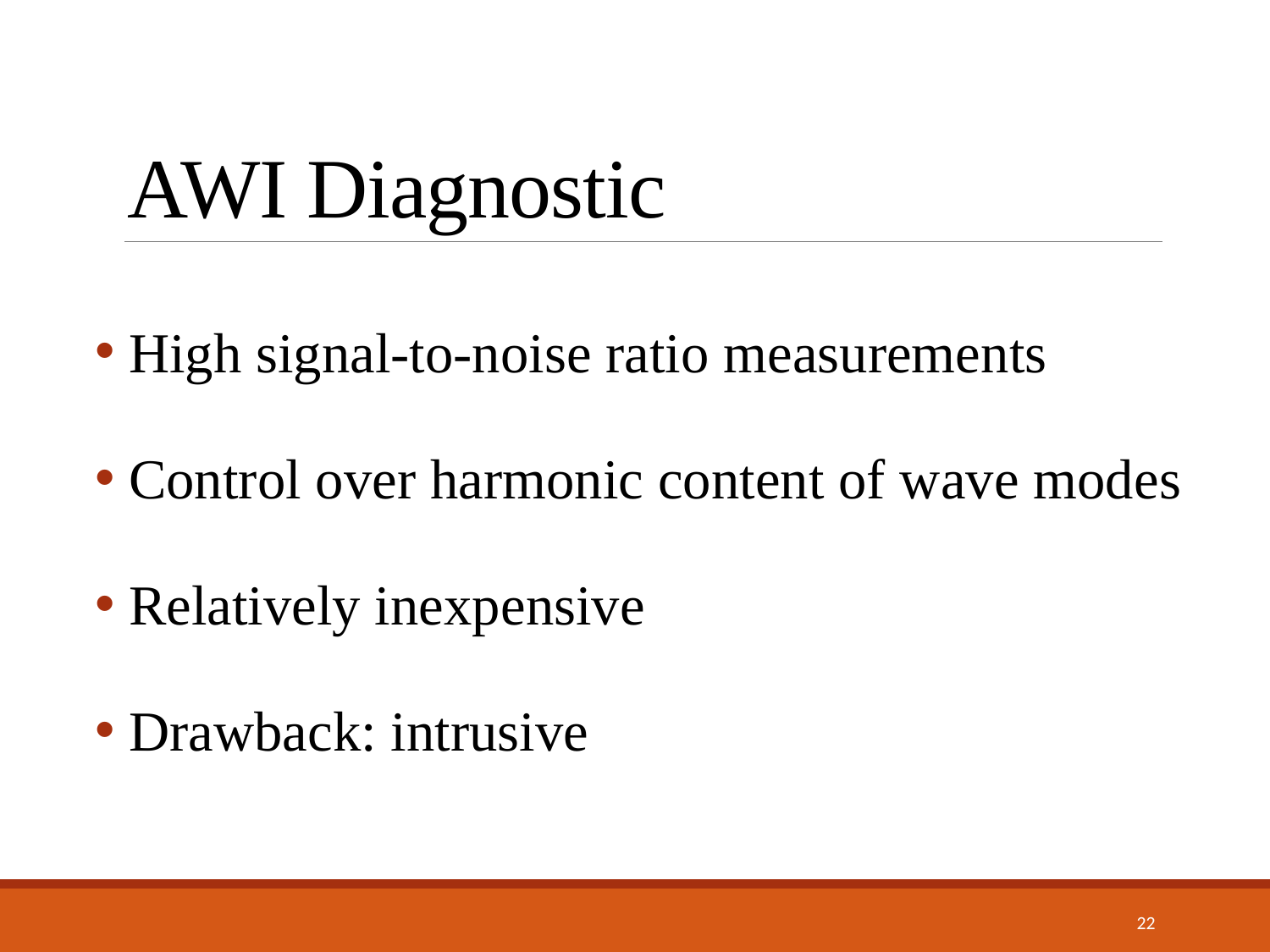

# AWI Diagnostic
 High signal-to-noise ratio measurements
 Control over harmonic content of wave modes
 Relatively inexpensive
 Drawback: intrusive
22